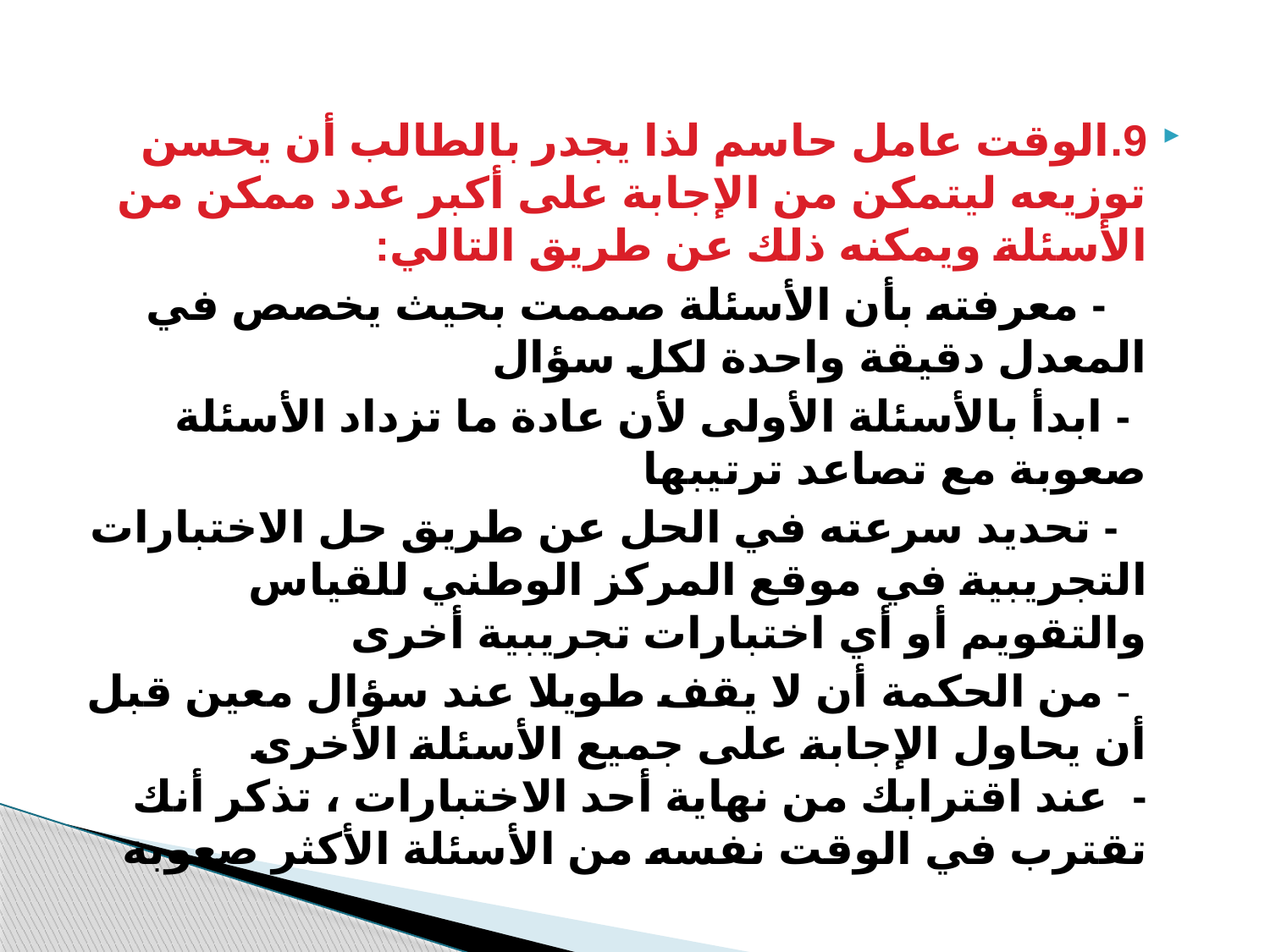

9.الوقت عامل حاسم لذا يجدر بالطالب أن يحسن توزيعه ليتمكن من الإجابة على أكبر عدد ممكن من الأسئلة ويمكنه ذلك عن طريق التالي:
      - معرفته بأن الأسئلة صممت بحيث يخصص في المعدل دقيقة واحدة لكل سؤال
    - ابدأ بالأسئلة الأولى لأن عادة ما تزداد الأسئلة صعوبة مع تصاعد ترتيبها
     - تحديد سرعته في الحل عن طريق حل الاختبارات التجريبية في موقع المركز الوطني للقياس والتقويم أو أي اختبارات تجريبية أخرى
    - من الحكمة أن لا يقف طويلا عند سؤال معين قبل أن يحاول الإجابة على جميع الأسئلة الأخرى
-  عند اقترابك من نهاية أحد الاختبارات ، تذكر أنك تقترب في الوقت نفسه من الأسئلة الأكثر صعوبة